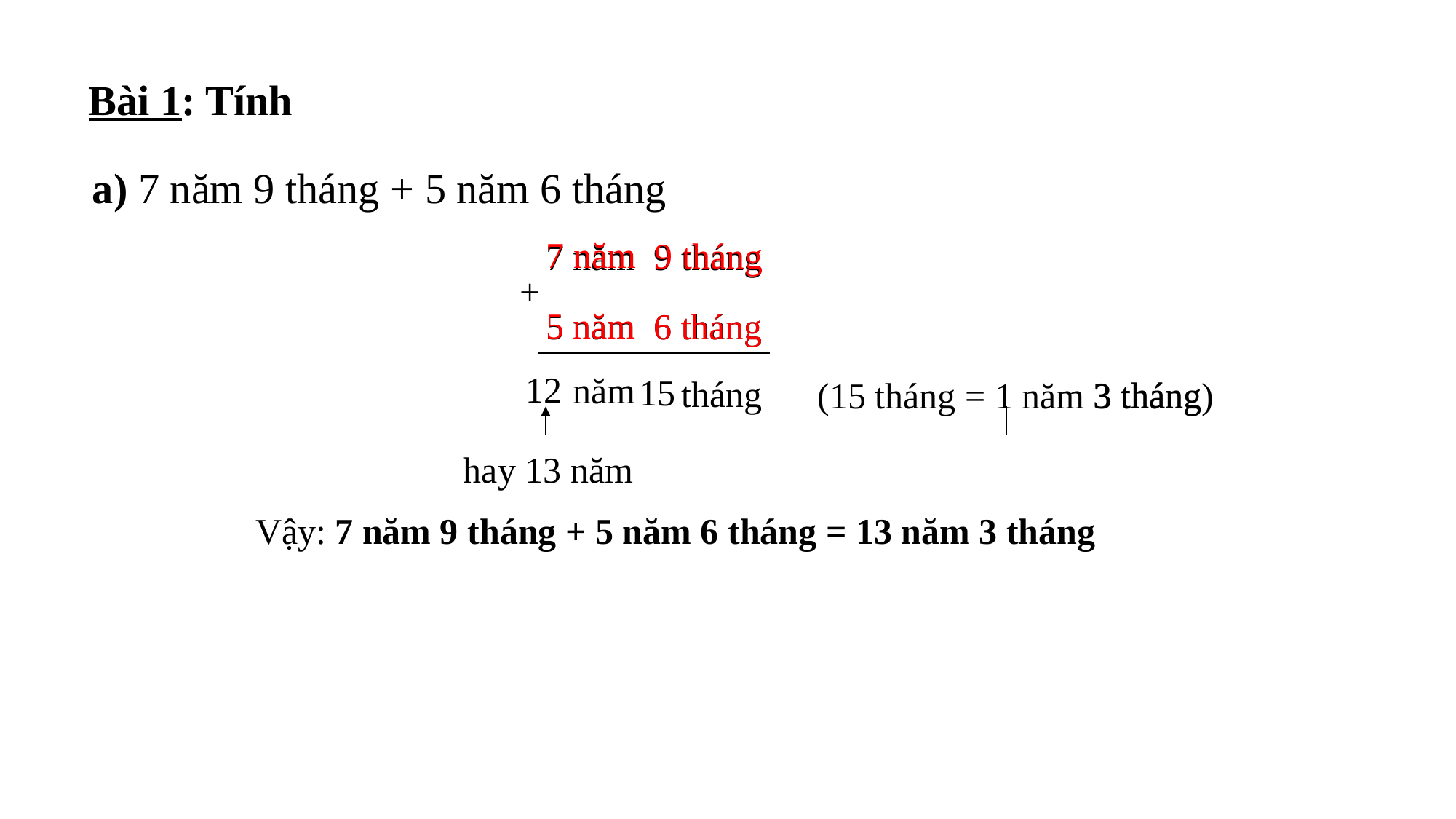

Bài 1: Tính
a) 7 năm 9 tháng + 5 năm 6 tháng
7 năm
9 tháng
7 năm  9 tháng
+
5 năm
6 tháng
5 năm  6 tháng
12
năm
15
tháng
3 tháng
(15 tháng = 1 năm 3 tháng)
hay 13 năm
Vậy: 7 năm 9 tháng + 5 năm 6 tháng = 13 năm 3 tháng